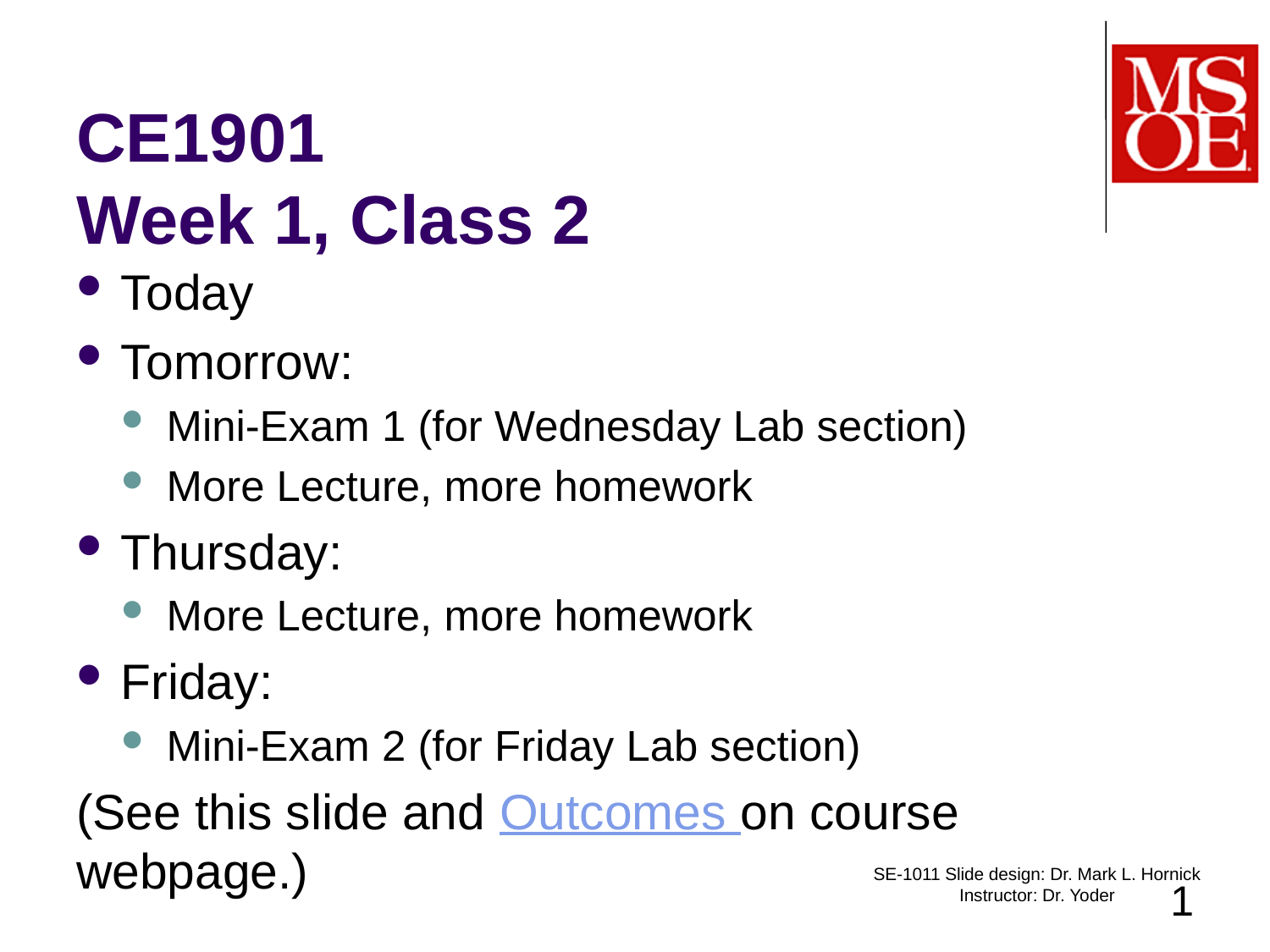

# CE1901 Week 1, Class 2
Today
Tomorrow:
Mini-Exam 1 (for Wednesday Lab section)
More Lecture, more homework
Thursday:
More Lecture, more homework
Friday:
Mini-Exam 2 (for Friday Lab section)
(See this slide and Outcomes on course webpage.)
SE-1011 Slide design: Dr. Mark L. Hornick Instructor: Dr. Yoder
1